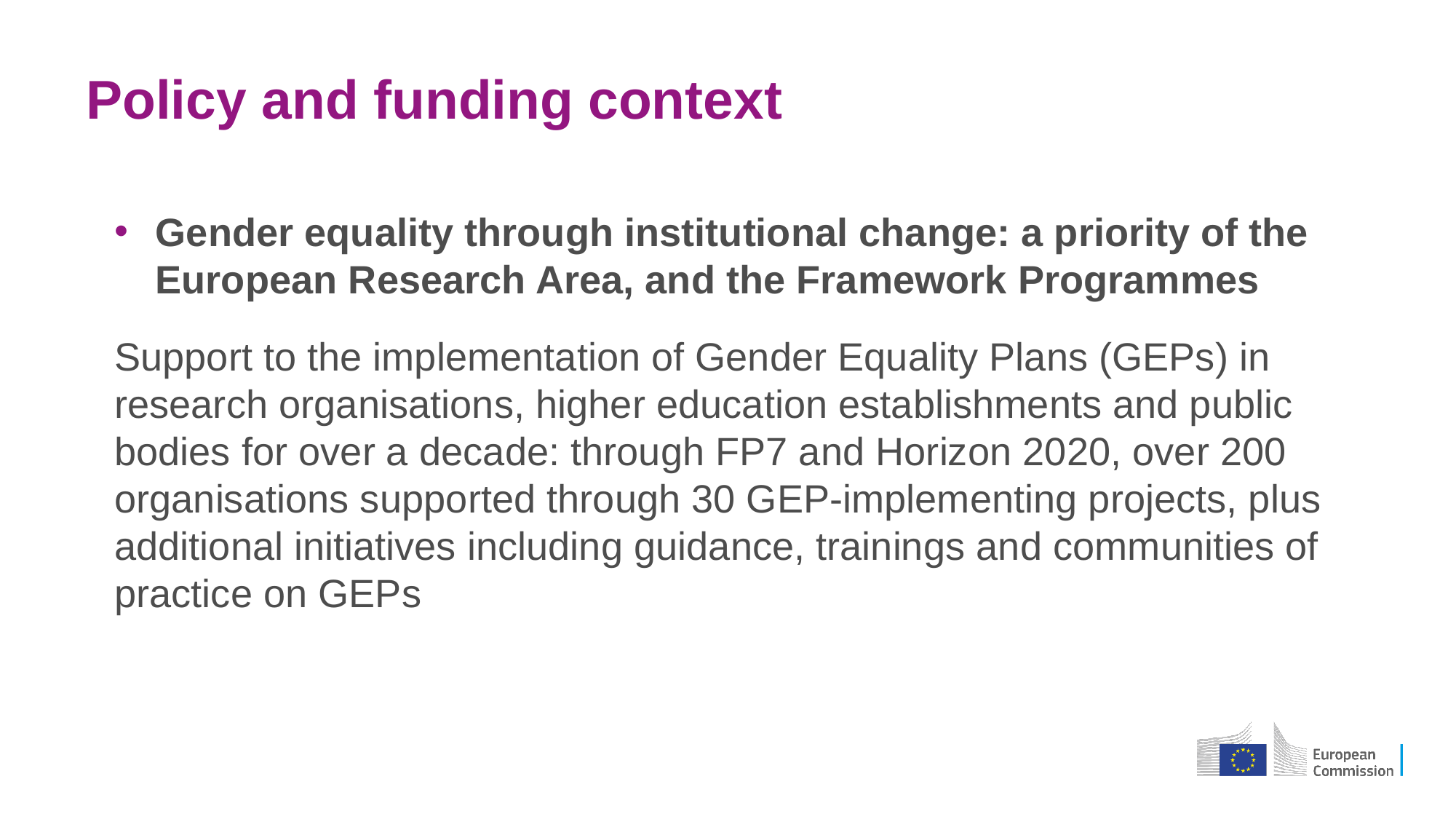

# Policy and funding context
Gender equality through institutional change: a priority of the European Research Area, and the Framework Programmes
Support to the implementation of Gender Equality Plans (GEPs) in research organisations, higher education establishments and public bodies for over a decade: through FP7 and Horizon 2020, over 200 organisations supported through 30 GEP-implementing projects, plus additional initiatives including guidance, trainings and communities of practice on GEPs